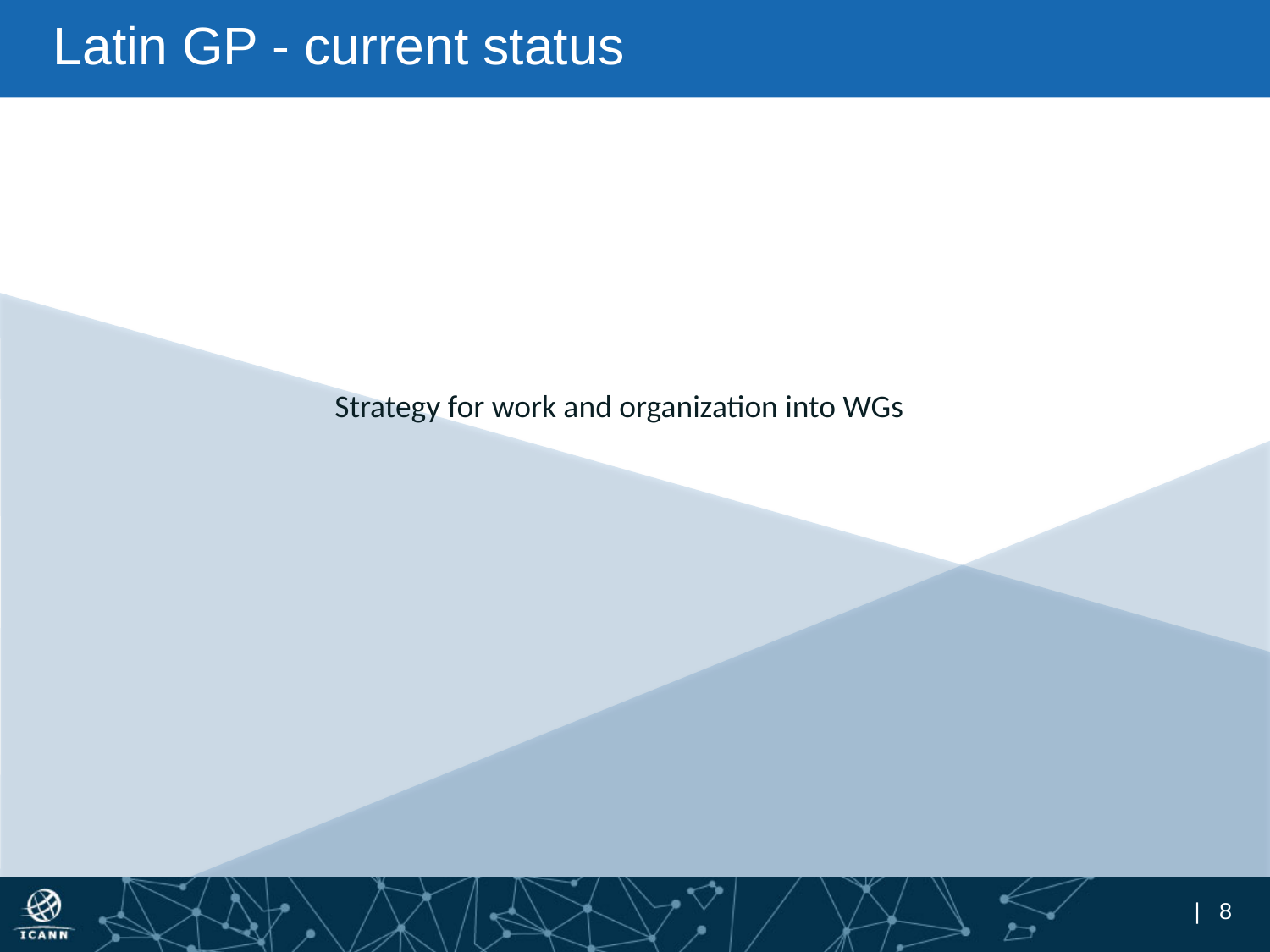

# Latin GP - current status
 Strategy for work and organization into WGs